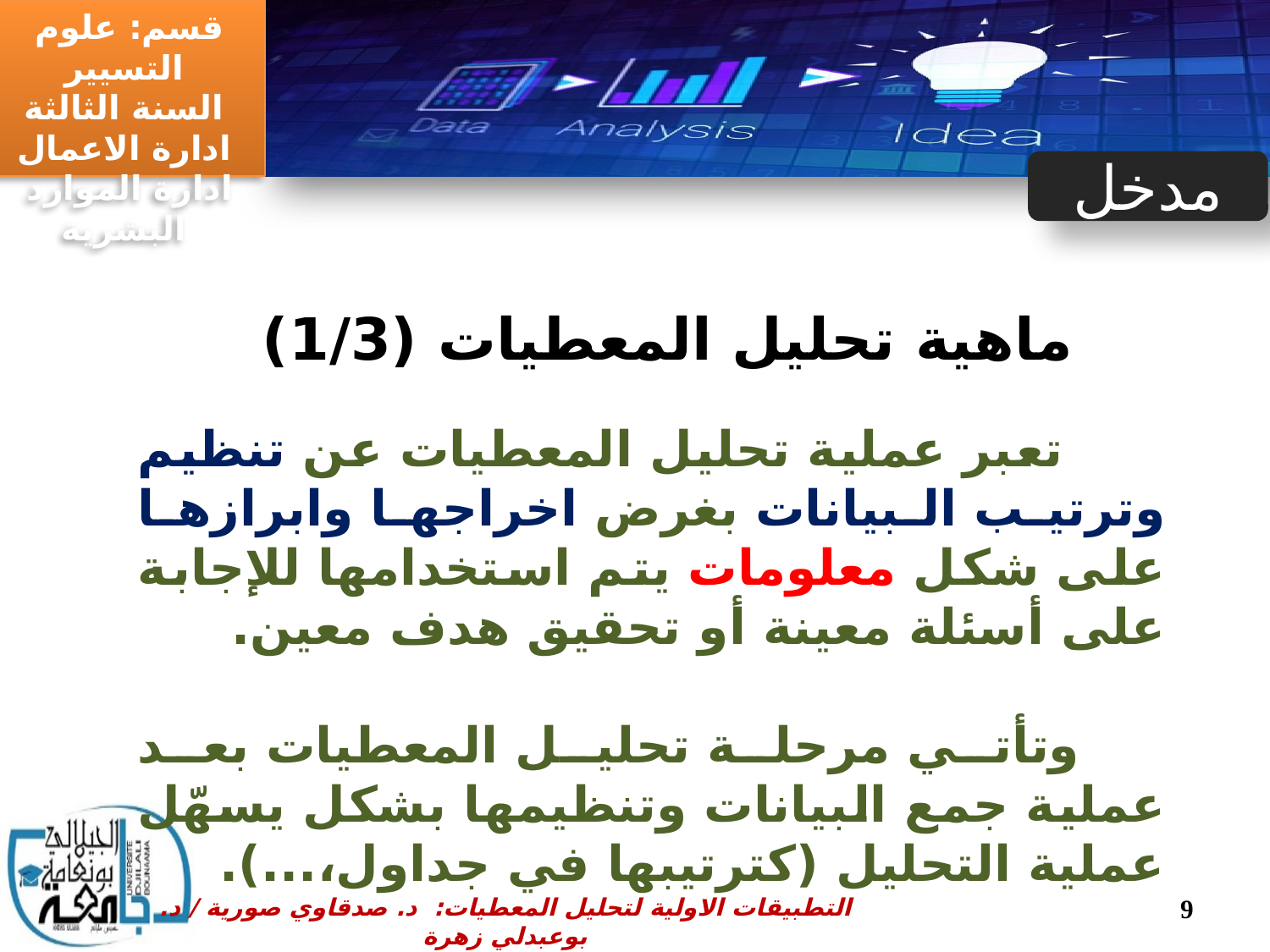

مدخل
# ماهية تحليل المعطيات (1/3)
      تعبر عملية تحليل المعطيات عن تنظيم وترتيب البيانات بغرض اخراجها وابرازها على شكل معلومات يتم استخدامها للإجابة على أسئلة معينة أو تحقيق هدف معين.

     وتأتي مرحلة تحليل المعطيات بعد عملية جمع البيانات وتنظيمها بشكل يسهّل عملية التحليل (كترتيبها في جداول،...).

9
التطبيقات الاولية لتحليل المعطيات:  د. صدقاوي صورية / د. بوعبدلي زهرة